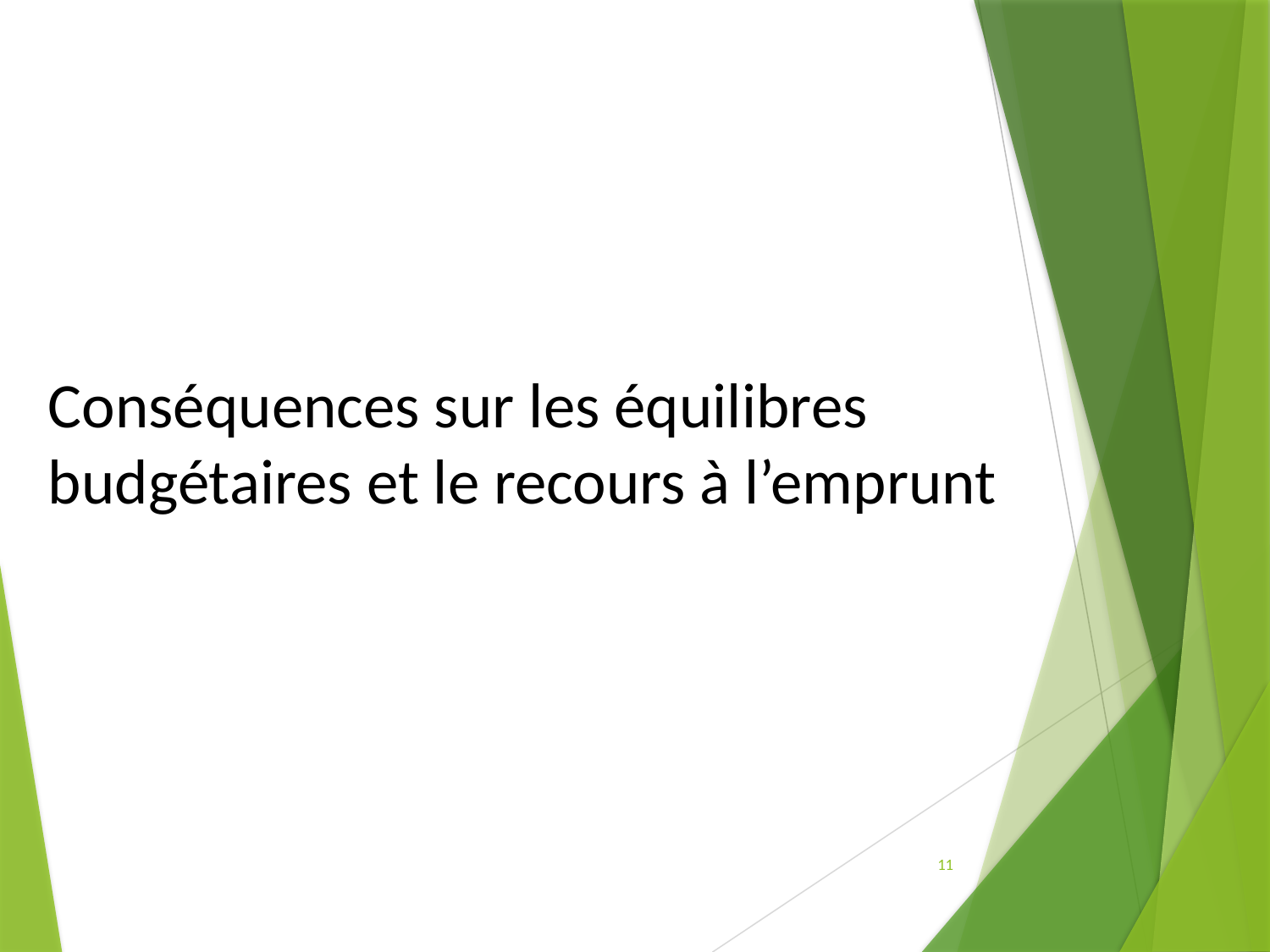

# Conséquences sur les équilibres budgétaires et le recours à l’emprunt
11